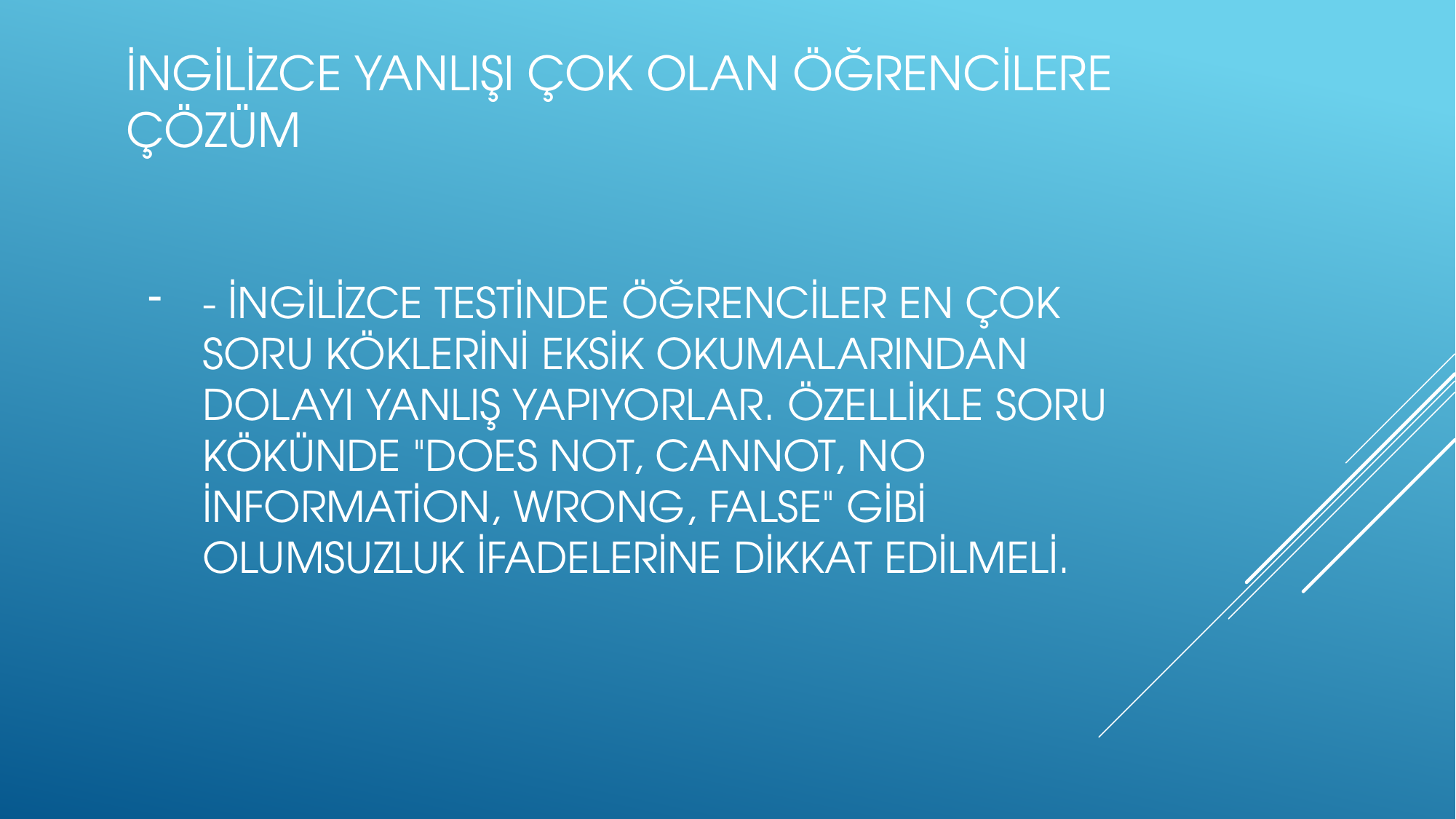

# İngilizce Yanlışı Çok Olan Öğrencilere Çözüm
- İngilizce testinde öğrenciler en çok soru köklerini eksik okumalarından dolayı yanlış yapıyorlar. Özellikle soru kökünde "does not, cannot, no information, wrong, false" gibi olumsuzluk ifadelerine dikkat edilmeli.